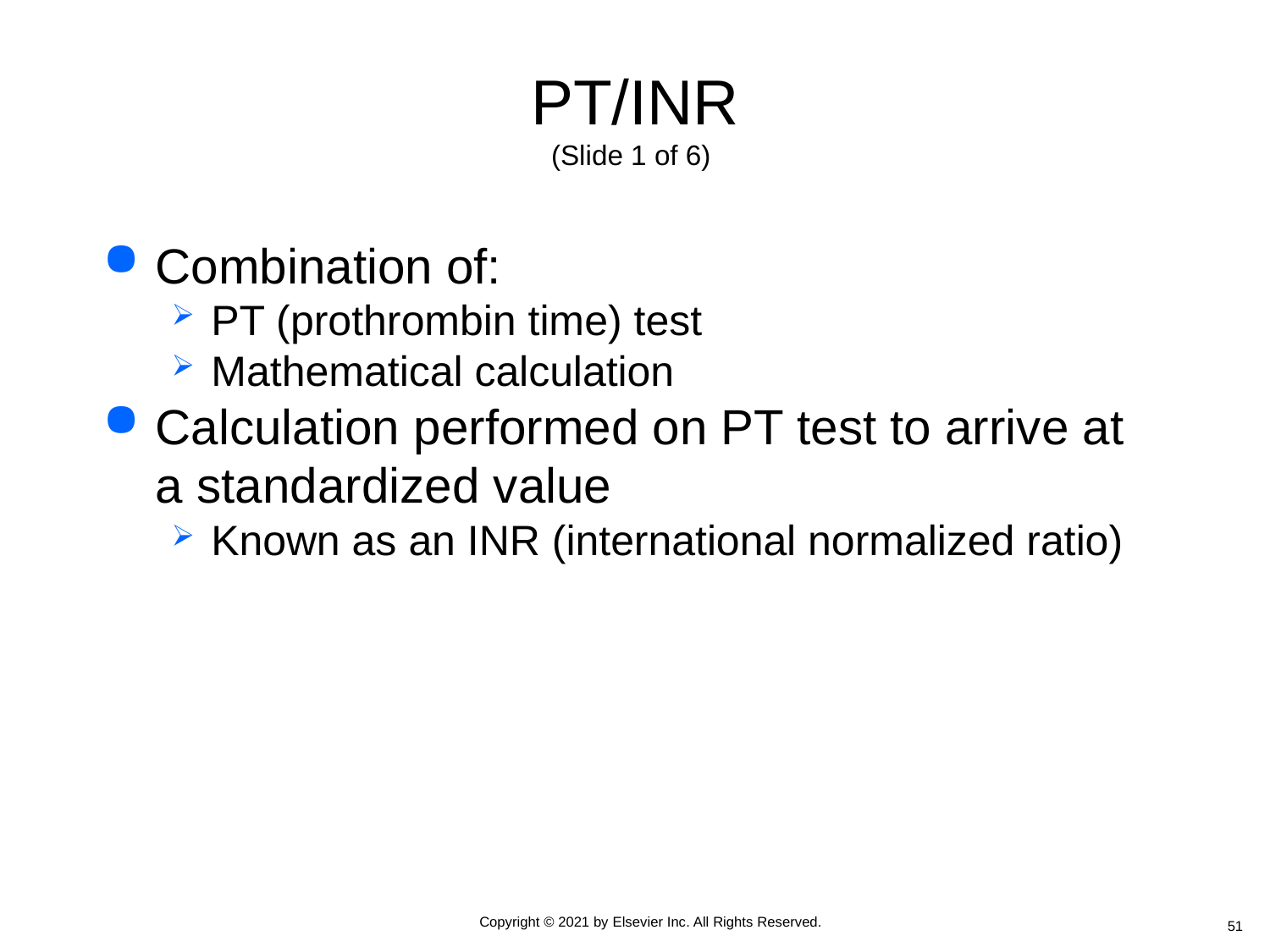

# PT/INR (Slide 1 of 6)
Combination of:
PT (prothrombin time) test
Mathematical calculation
Calculation performed on PT test to arrive at a standardized value
Known as an INR (international normalized ratio)

51